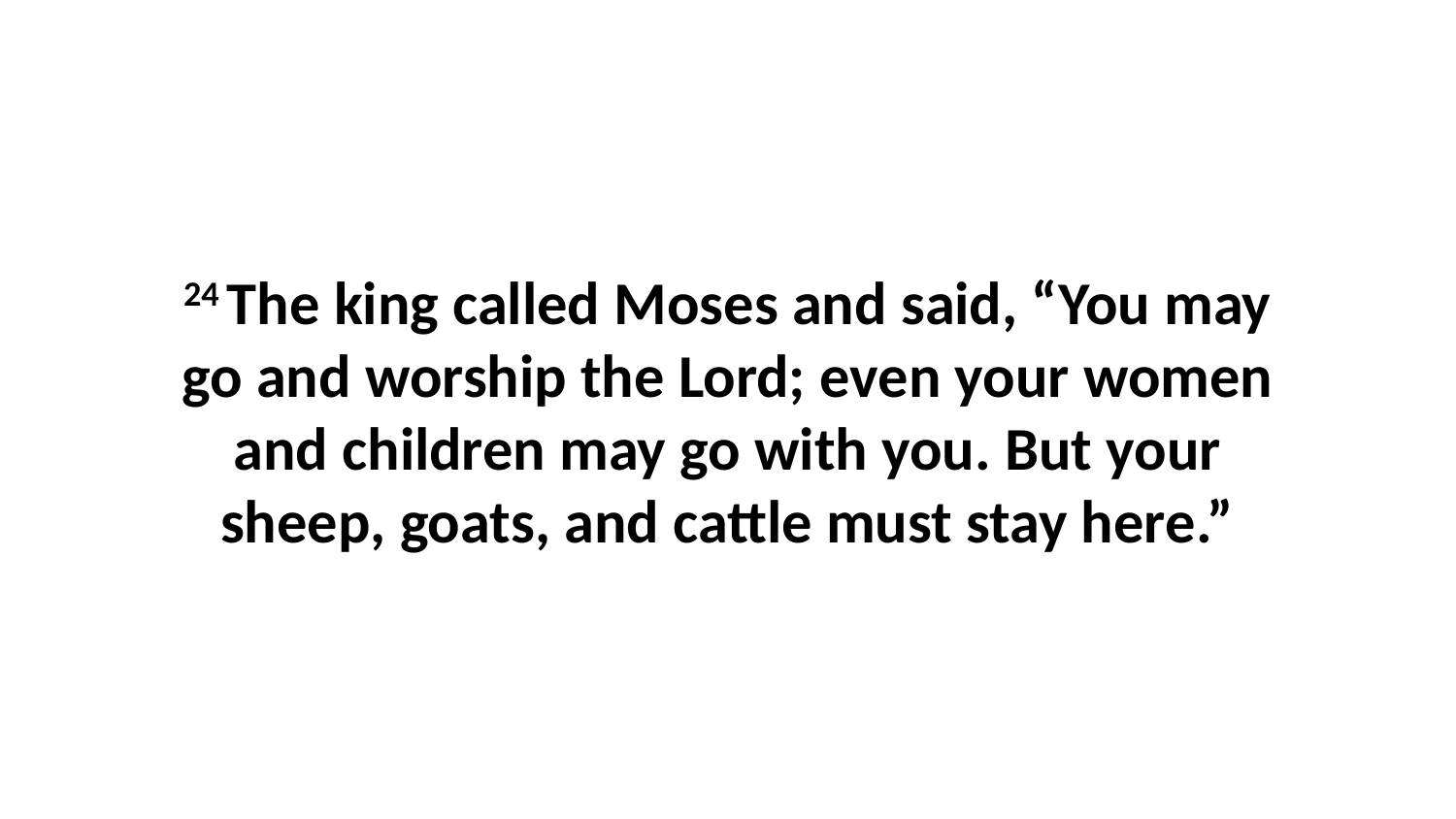

24 The king called Moses and said, “You may go and worship the Lord; even your women and children may go with you. But your sheep, goats, and cattle must stay here.”